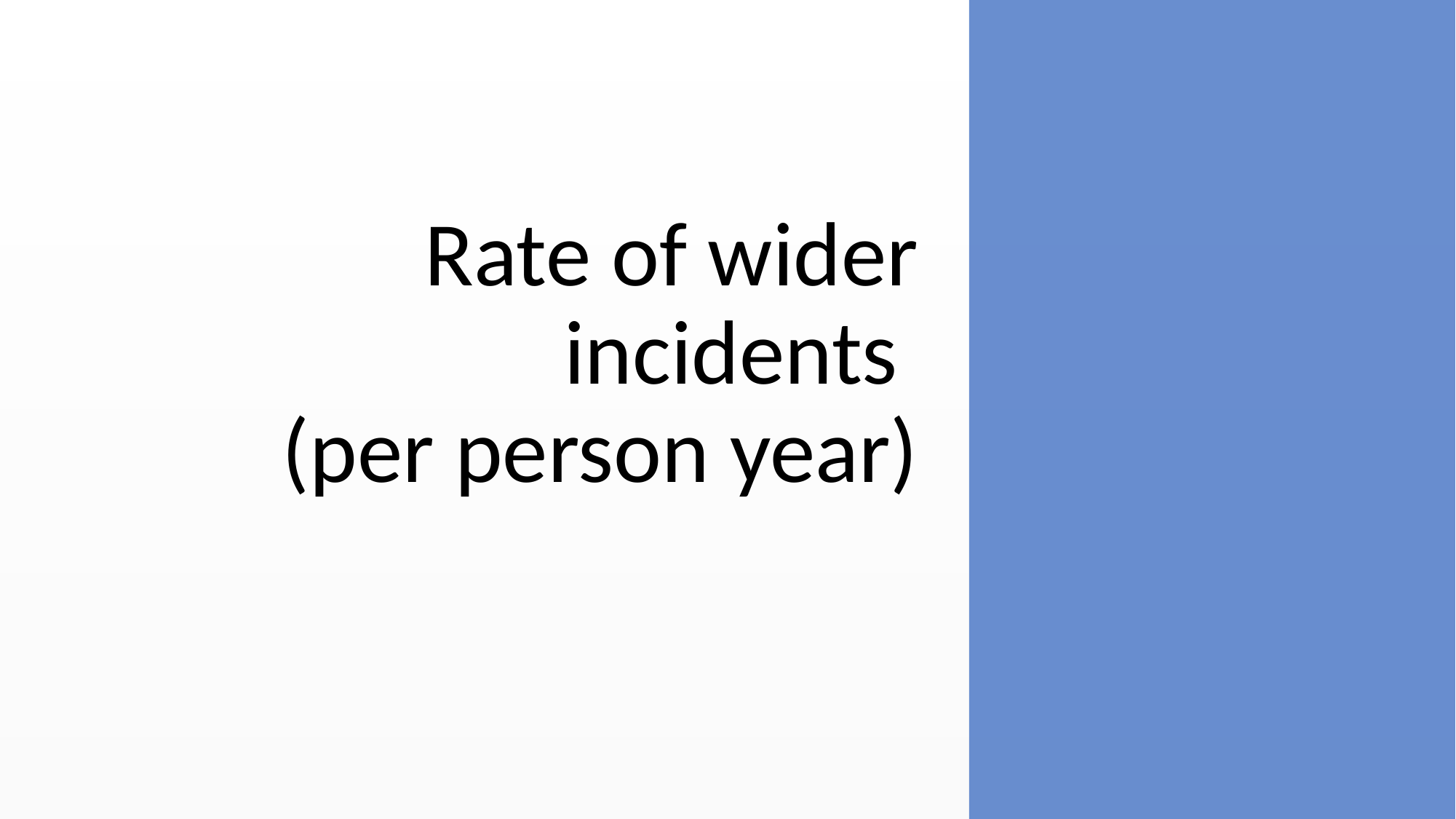

# Rate of wider incidents (per person year)